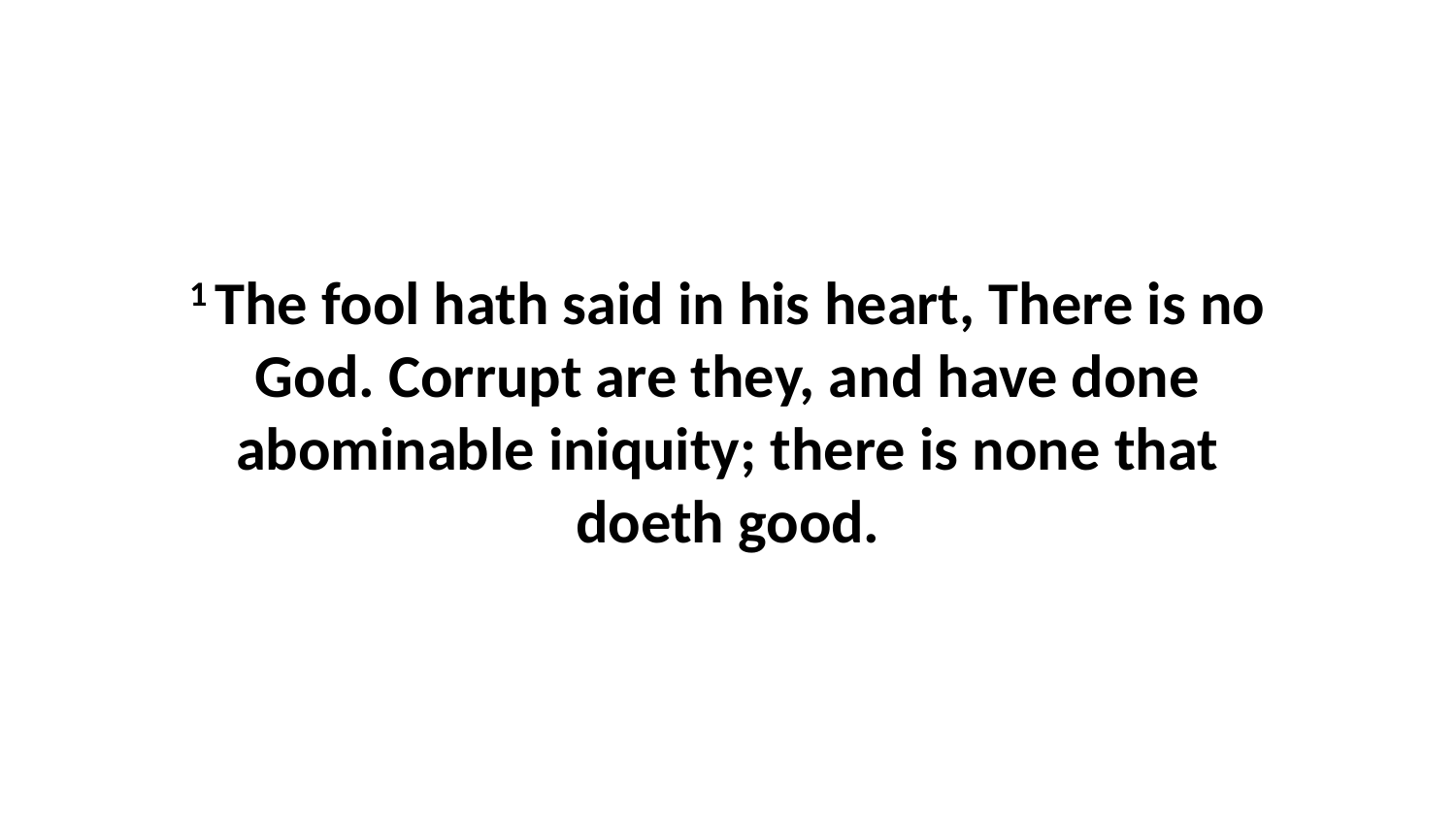

1 The fool hath said in his heart, There is no God. Corrupt are they, and have done abominable iniquity; there is none that doeth good.